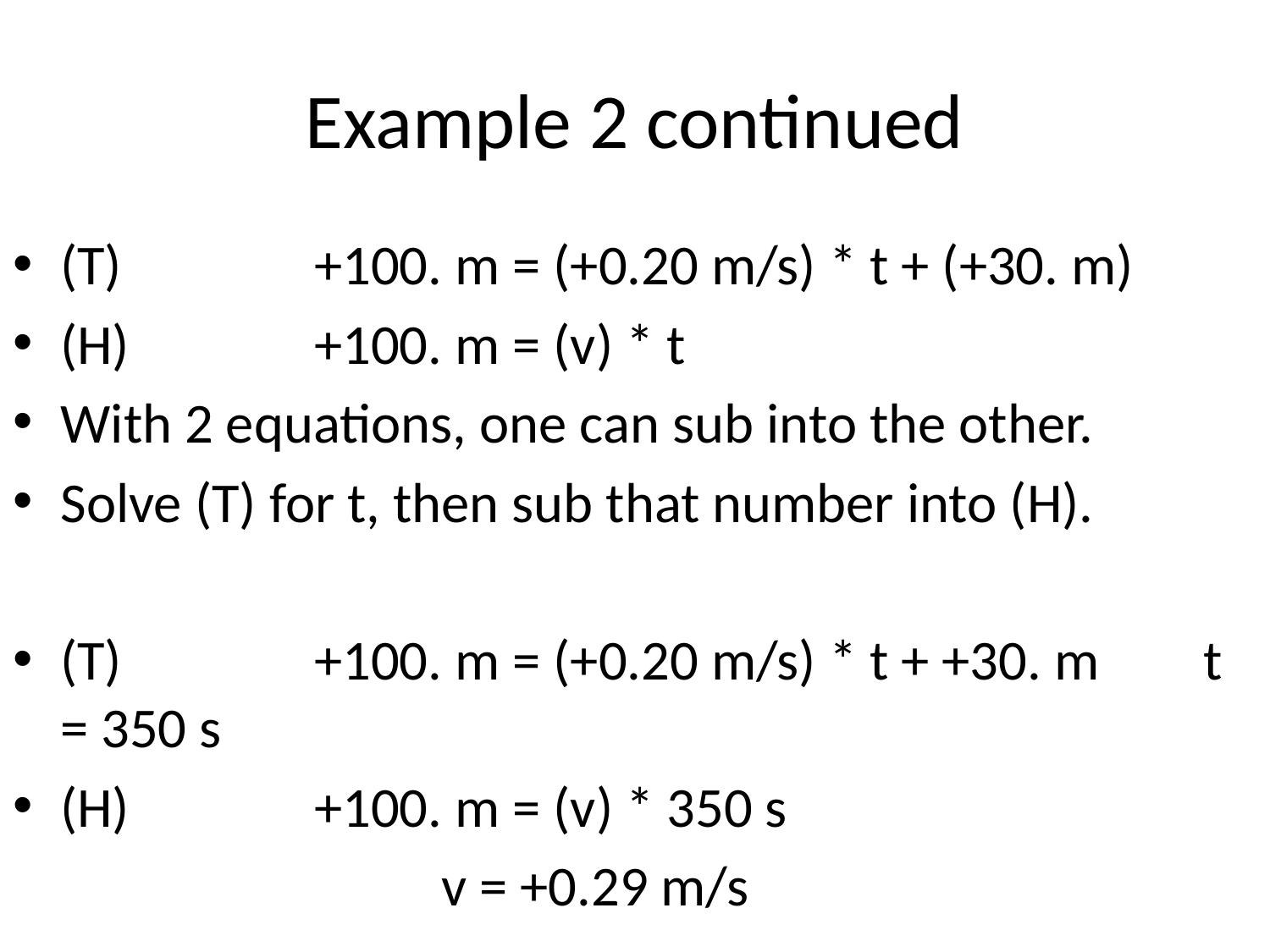

# Example 2 continued
(T)		+100. m = (+0.20 m/s) * t + (+30. m)
(H)		+100. m = (v) * t
With 2 equations, one can sub into the other.
Solve (T) for t, then sub that number into (H).

(T)		+100. m = (+0.20 m/s) * t + +30. m	t = 350 s
(H)		+100. m = (v) * 350 s
				v = +0.29 m/s